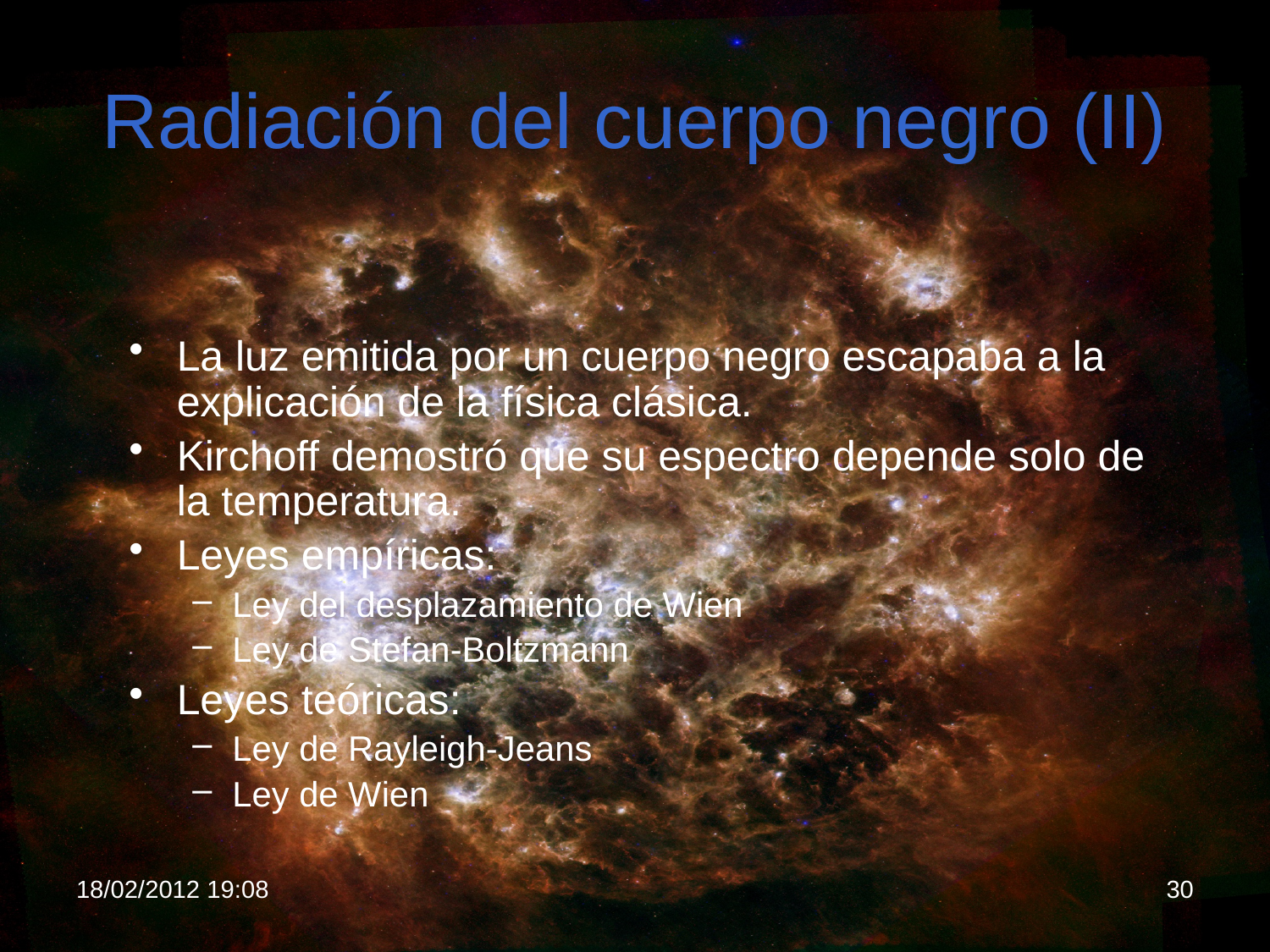

# Radiación del cuerpo negro (II)
La luz emitida por un cuerpo negro escapaba a la explicación de la física clásica.
Kirchoff demostró que su espectro depende solo de la temperatura.
Leyes empíricas:
Ley del desplazamiento de Wien
Ley de Stefan-Boltzmann
Leyes teóricas:
Ley de Rayleigh-Jeans
Ley de Wien
18/02/2012 19:08
30